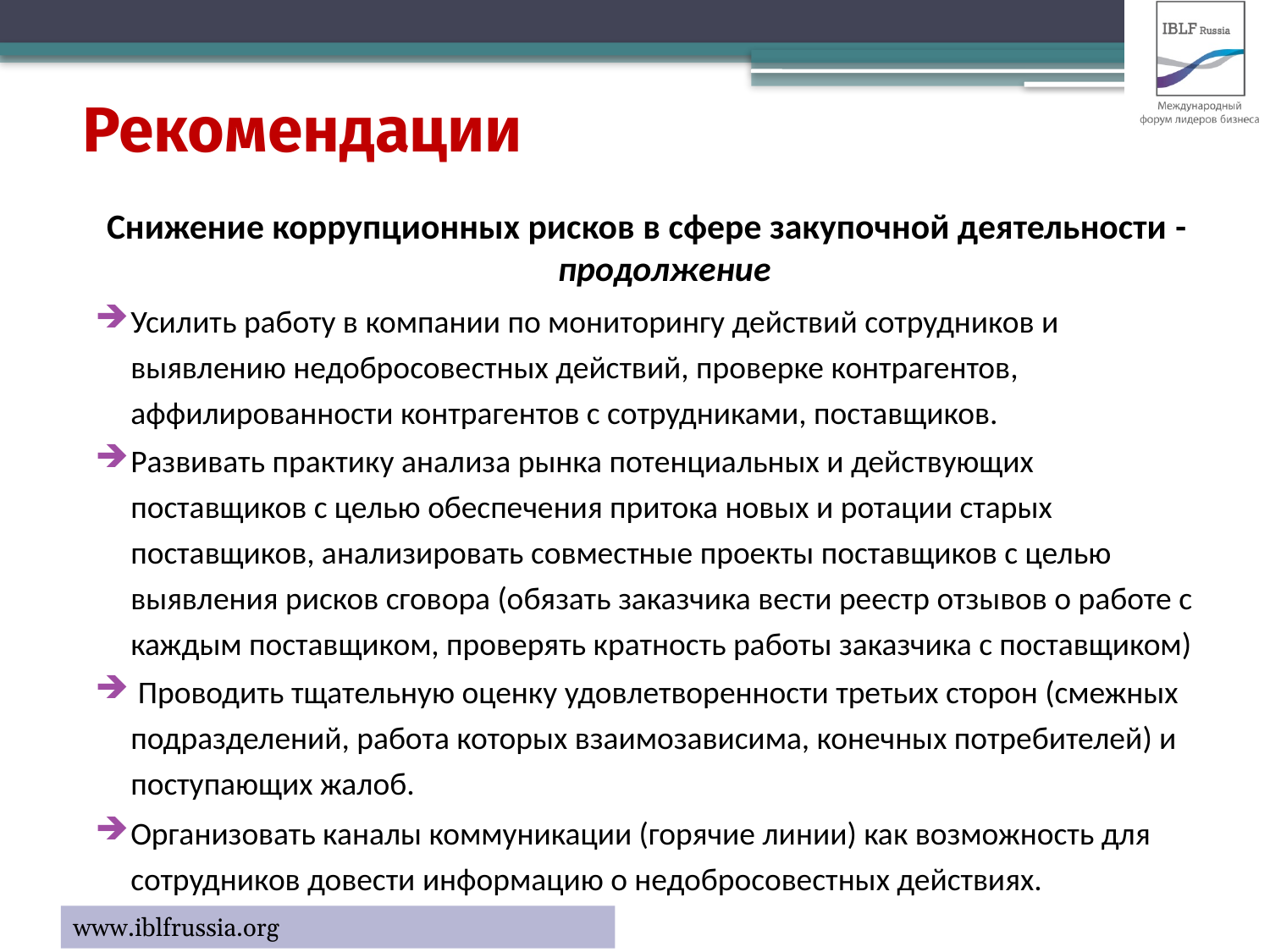

Рекомендации
Снижение коррупционных рисков в сфере закупочной деятельности - продолжение
Усилить работу в компании по мониторингу действий сотрудников и выявлению недобросовестных действий, проверке контрагентов, аффилированности контрагентов с сотрудниками, поставщиков.
Развивать практику анализа рынка потенциальных и действующих поставщиков с целью обеспечения притока новых и ротации старых поставщиков, анализировать совместные проекты поставщиков с целью выявления рисков сговора (обязать заказчика вести реестр отзывов о работе с каждым поставщиком, проверять кратность работы заказчика с поставщиком)
 Проводить тщательную оценку удовлетворенности третьих сторон (смежных подразделений, работа которых взаимозависима, конечных потребителей) и поступающих жалоб.
Организовать каналы коммуникации (горячие линии) как возможность для сотрудников довести информацию о недобросовестных действиях.